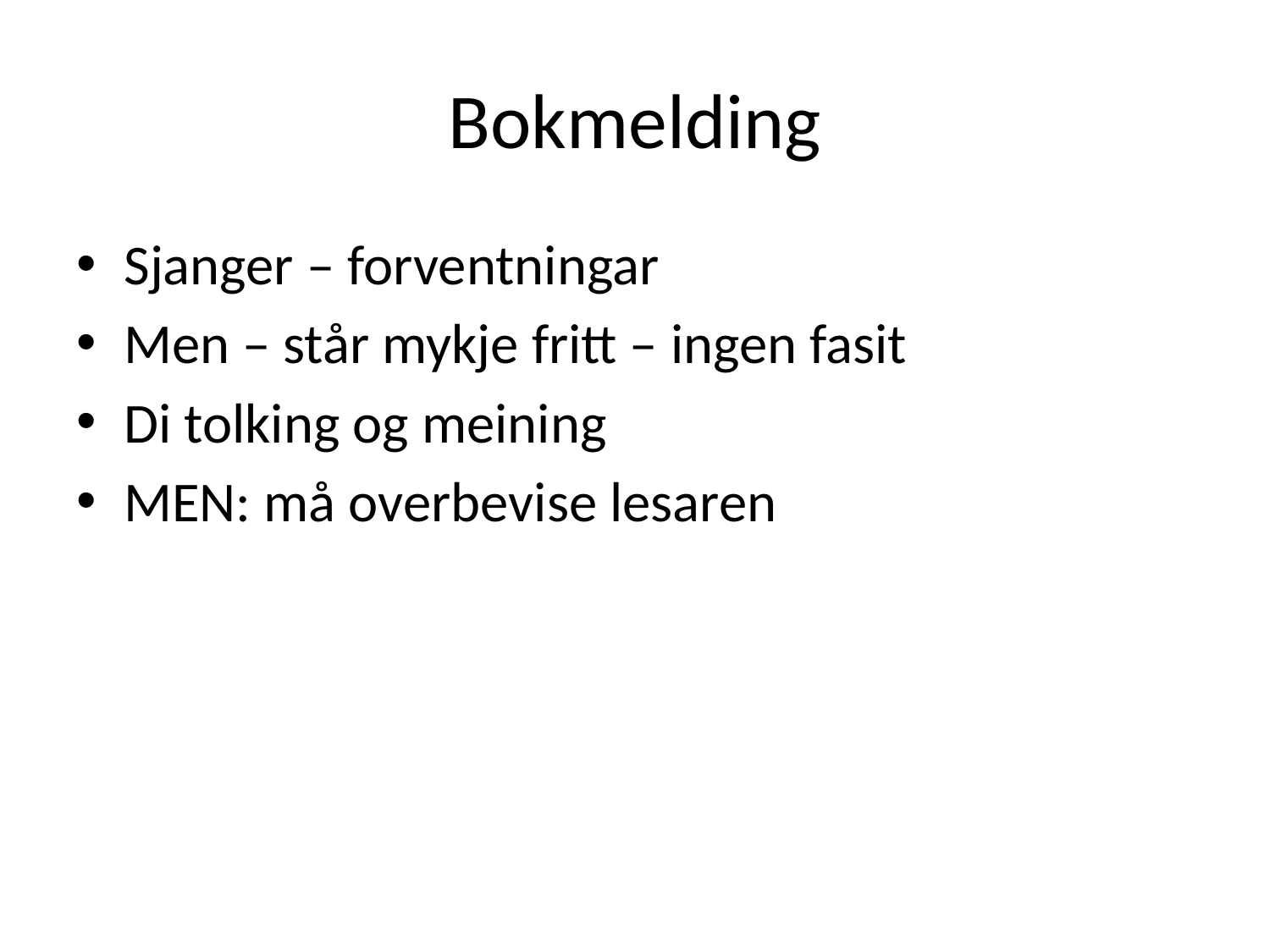

# Bokmelding
Sjanger – forventningar
Men – står mykje fritt – ingen fasit
Di tolking og meining
MEN: må overbevise lesaren